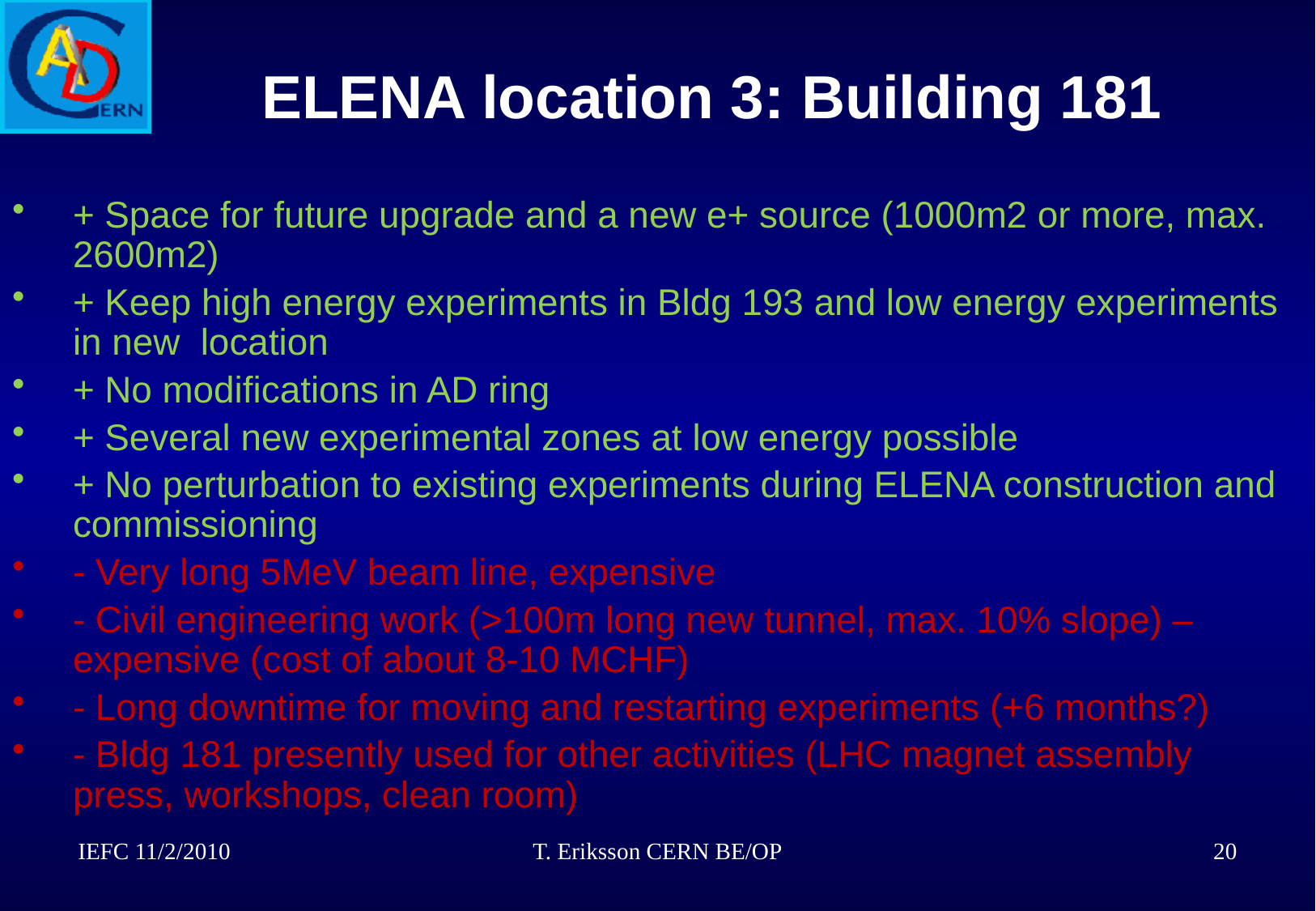

# ELENA location 3: Building 181
+ Space for future upgrade and a new e+ source (1000m2 or more, max. 2600m2)
+ Keep high energy experiments in Bldg 193 and low energy experiments in new  location
+ No modifications in AD ring
+ Several new experimental zones at low energy possible
+ No perturbation to existing experiments during ELENA construction and commissioning
- Very long 5MeV beam line, expensive
- Civil engineering work (>100m long new tunnel, max. 10% slope) – expensive (cost of about 8-10 MCHF)
- Long downtime for moving and restarting experiments (+6 months?)
- Bldg 181 presently used for other activities (LHC magnet assembly press, workshops, clean room)

IEFC 11/2/2010
T. Eriksson CERN BE/OP
20